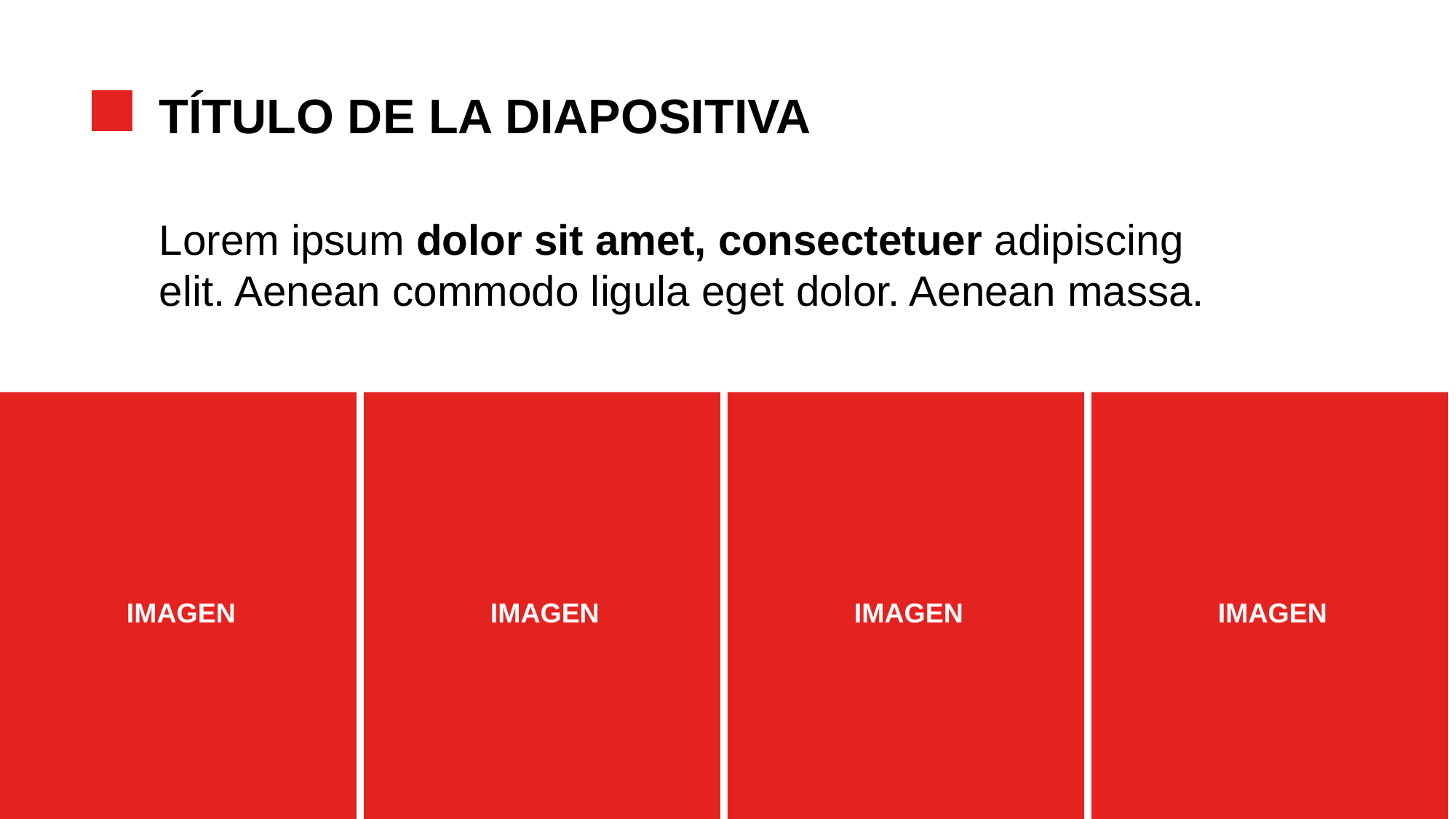

TÍTULO DE LA DIAPOSITIVA

Lorem ipsum dolor sit amet, consectetuer adipiscing elit. Aenean commodo ligula eget dolor. Aenean massa.

IMAGEN
IMAGEN
IMAGEN
IMAGEN